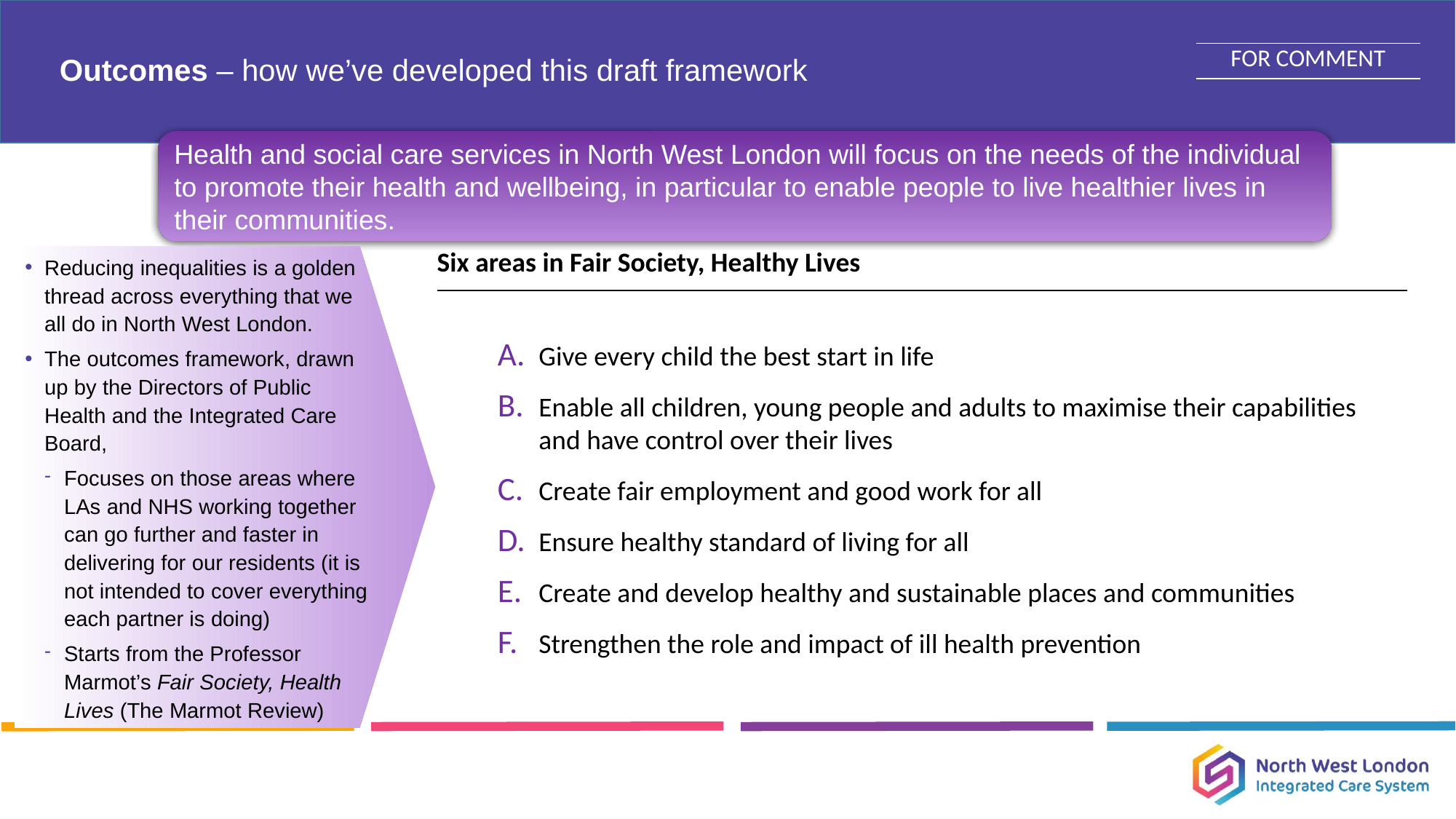

# Outcomes – how we’ve developed this draft framework
| FOR COMMENT |
| --- |
Health and social care services in North West London will focus on the needs of the individual to promote their health and wellbeing, in particular to enable people to live healthier lives in their communities.
Reducing inequalities is a golden thread across everything that we all do in North West London.
The outcomes framework, drawn up by the Directors of Public Health and the Integrated Care Board,
Focuses on those areas where LAs and NHS working together can go further and faster in delivering for our residents (it is not intended to cover everything each partner is doing)
Starts from the Professor Marmot’s Fair Society, Health Lives (The Marmot Review)
| Six areas in Fair Society, Healthy Lives |
| --- |
Give every child the best start in life
Enable all children, young people and adults to maximise their capabilities and have control over their lives
Create fair employment and good work for all
Ensure healthy standard of living for all
Create and develop healthy and sustainable places and communities
Strengthen the role and impact of ill health prevention